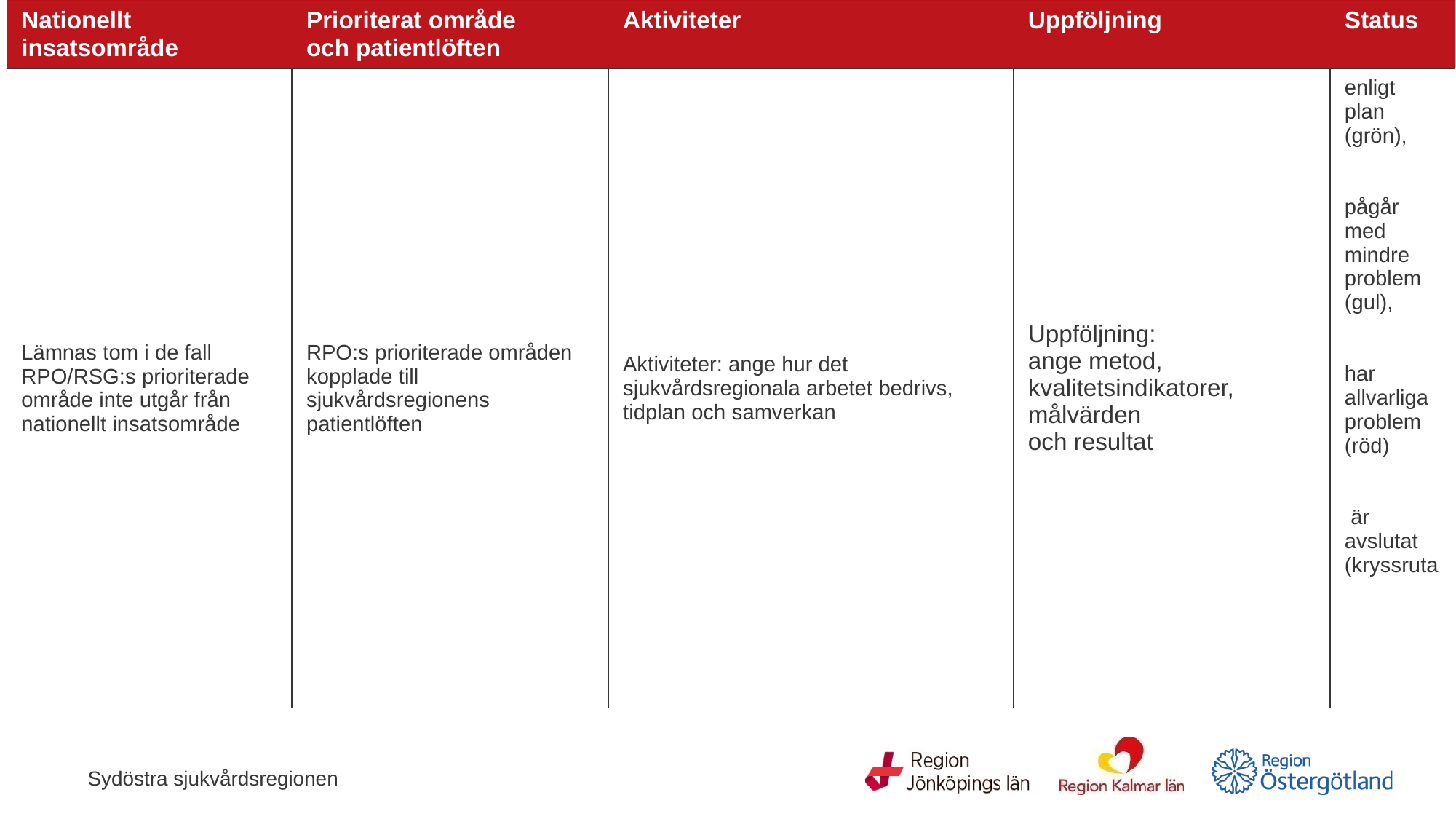

| Nationellt insatsområde | Prioriterat område och patientlöften | Aktiviteter | Uppföljning | Status |
| --- | --- | --- | --- | --- |
| Lämnas tom i de fall RPO/RSG:s prioriterade område inte utgår från nationellt insatsområde | RPO:s prioriterade områden kopplade till sjukvårdsregionens patientlöften | Aktiviteter: ange hur det sjukvårdsregionala arbetet bedrivs, tidplan och samverkan | Uppföljning: ange metod, kvalitetsindikatorer, målvärden och resultat | enligt plan (grön), pågår med mindre problem (gul), har allvarliga problem (röd) är avslutat (kryssruta |